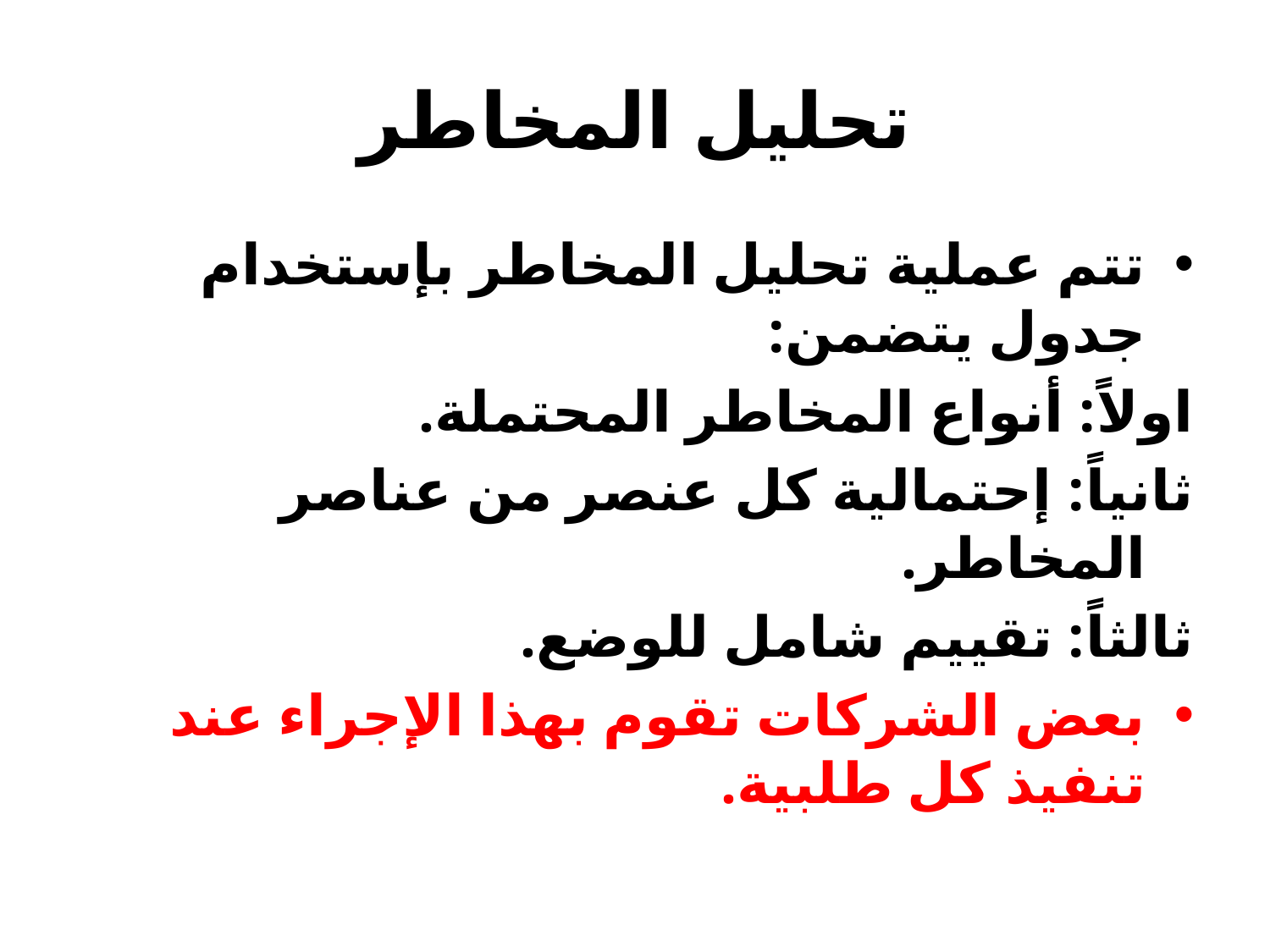

# تحليل المخاطر
تتم عملية تحليل المخاطر بإستخدام جدول يتضمن:
اولاً: أنواع المخاطر المحتملة.
ثانياً: إحتمالية كل عنصر من عناصر المخاطر.
ثالثاً: تقييم شامل للوضع.
بعض الشركات تقوم بهذا الإجراء عند تنفيذ كل طلبية.